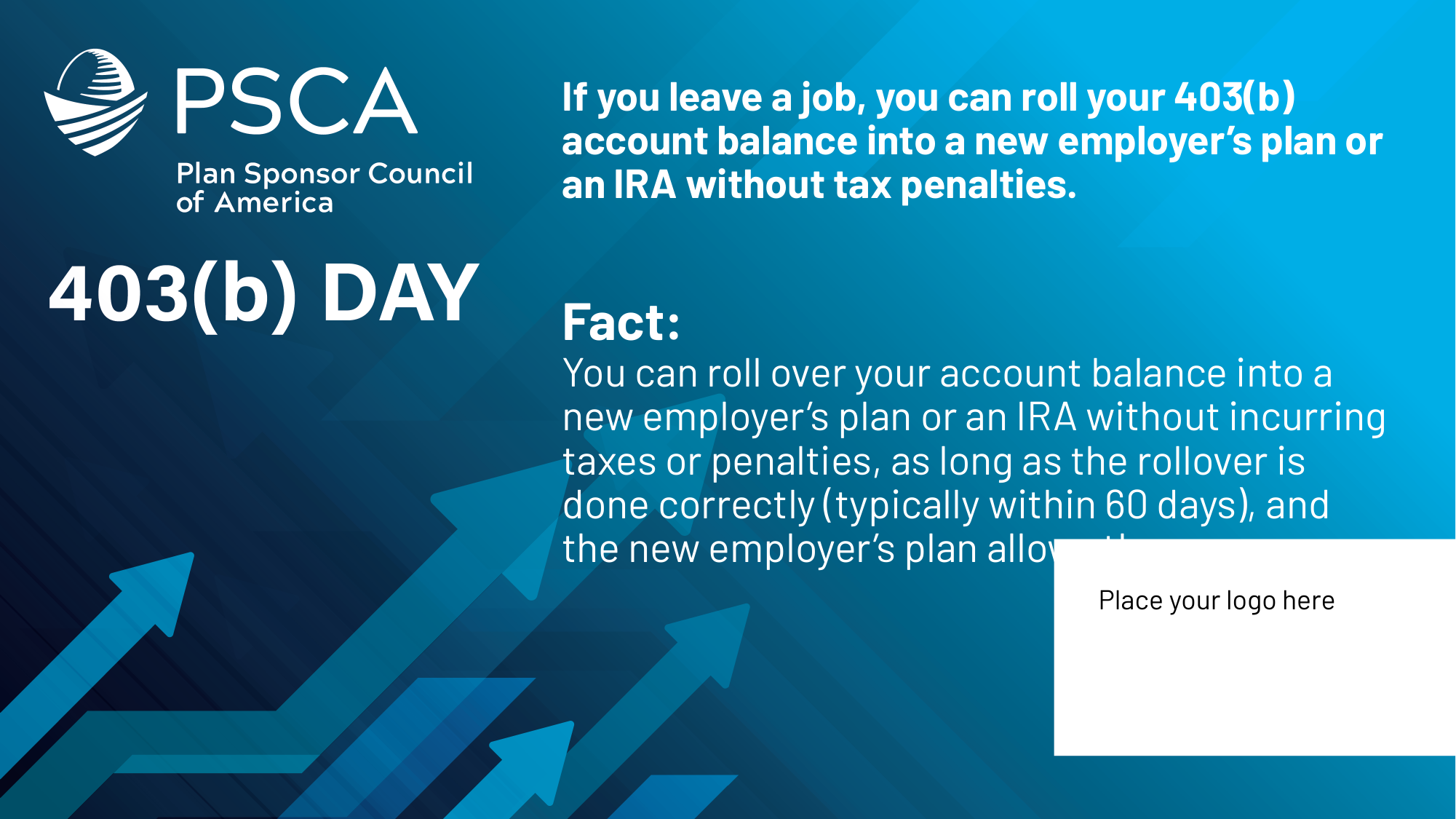

# If you leave a job, you can roll your 403(b) account balance into a new employer’s plan or an IRA without tax penalties. Fact: You can roll over your account balance into a new employer’s plan or an IRA without incurring taxes or penalties, as long as the rollover is done correctly (typically within 60 days), and the new employer’s plan allows them.
Place your logo here